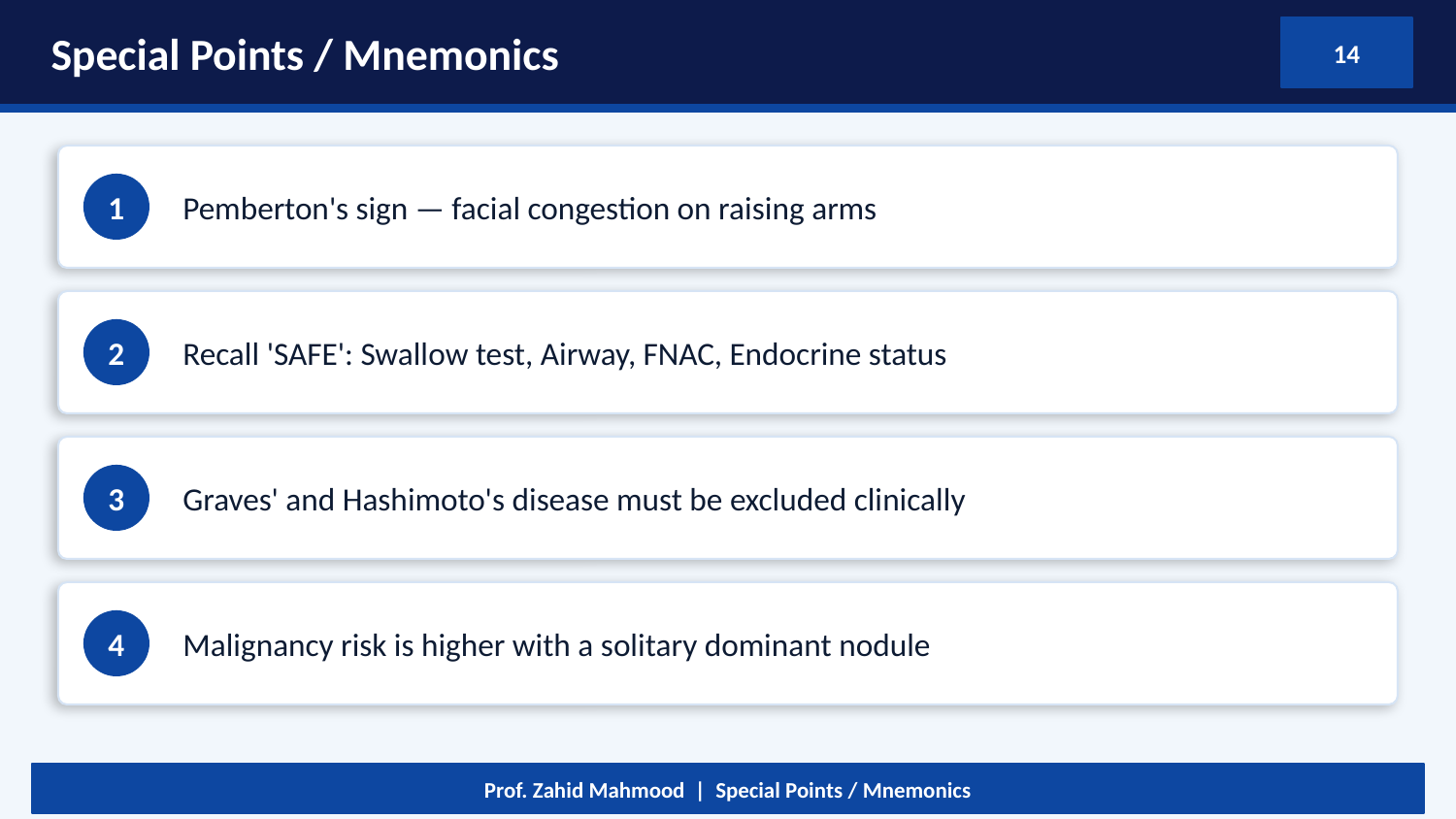

Special Points / Mnemonics

14

Pemberton's sign — facial congestion on raising arms

1

Recall 'SAFE': Swallow test, Airway, FNAC, Endocrine status

2

Graves' and Hashimoto's disease must be excluded clinically

3

Malignancy risk is higher with a solitary dominant nodule

4

Prof. Zahid Mahmood  |  Special Points / Mnemonics